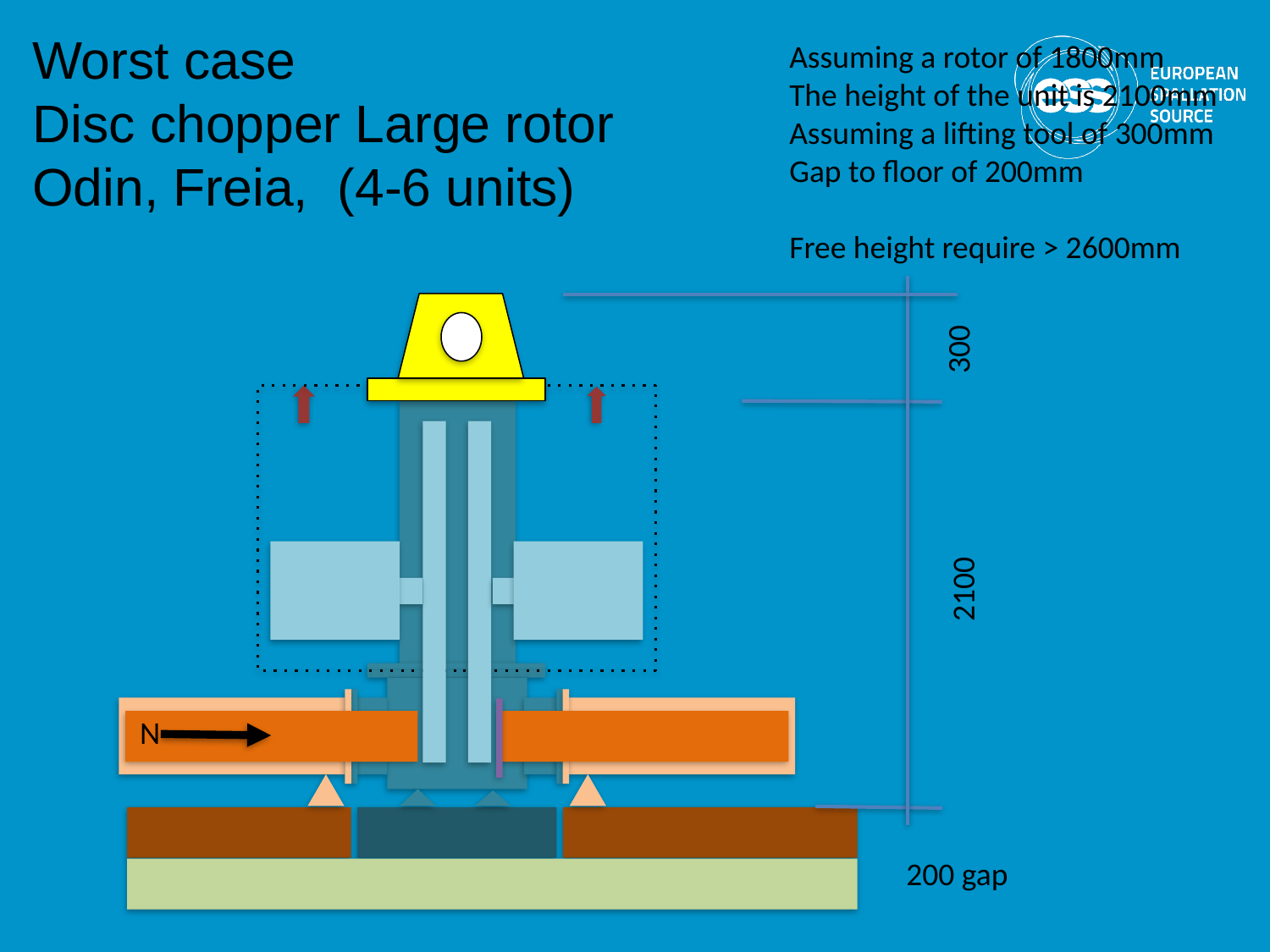

Worst case
Disc chopper Large rotor
Odin, Freia,  (4-6 units)
Assuming a rotor of 1800mm
The height of the unit is 2100mm
Assuming a lifting tool of 300mm
Gap to floor of 200mm

Free height require > 2600mm

300

2100

N

200 gap